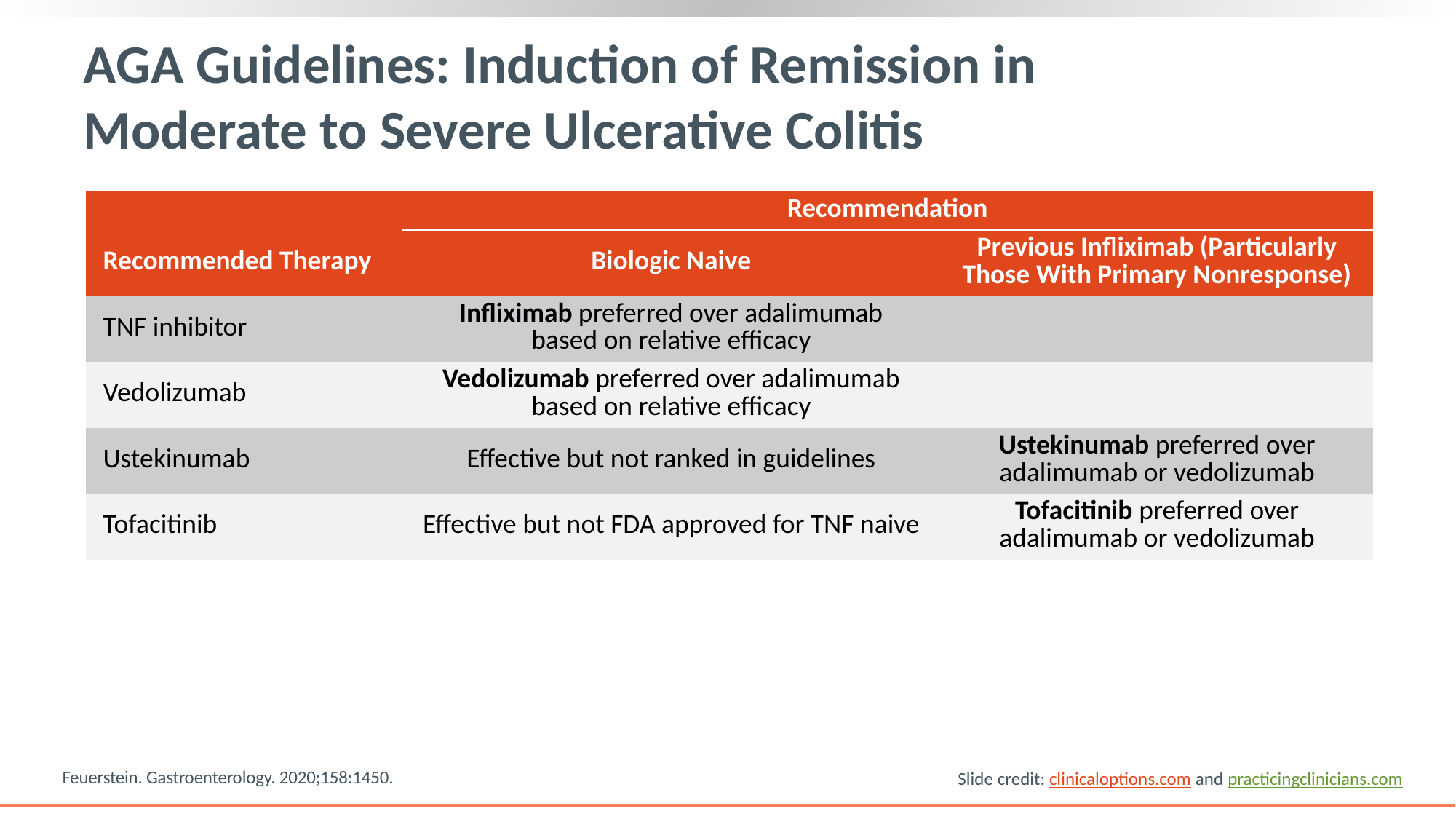

# AGA Guidelines: Induction of Remission in Moderate to Severe Ulcerative Colitis

|  | Recommendation |  |
| --- | --- | --- |
| Recommended Therapy | Biologic Naive | Previous Infliximab (Particularly Those With Primary Nonresponse) |
| TNF inhibitor | Infliximab preferred over adalimumab based on relative efficacy |  |
| Vedolizumab | Vedolizumab preferred over adalimumab based on relative efficacy |  |
| Ustekinumab | Effective but not ranked in guidelines | Ustekinumab preferred over adalimumab or vedolizumab |
| Tofacitinib | Effective but not FDA approved for TNF naive | Tofacitinib preferred over adalimumab or vedolizumab |
Feuerstein. Gastroenterology. 2020;158:1450.
Slide credit: clinicaloptions.com and practicingclinicians.com